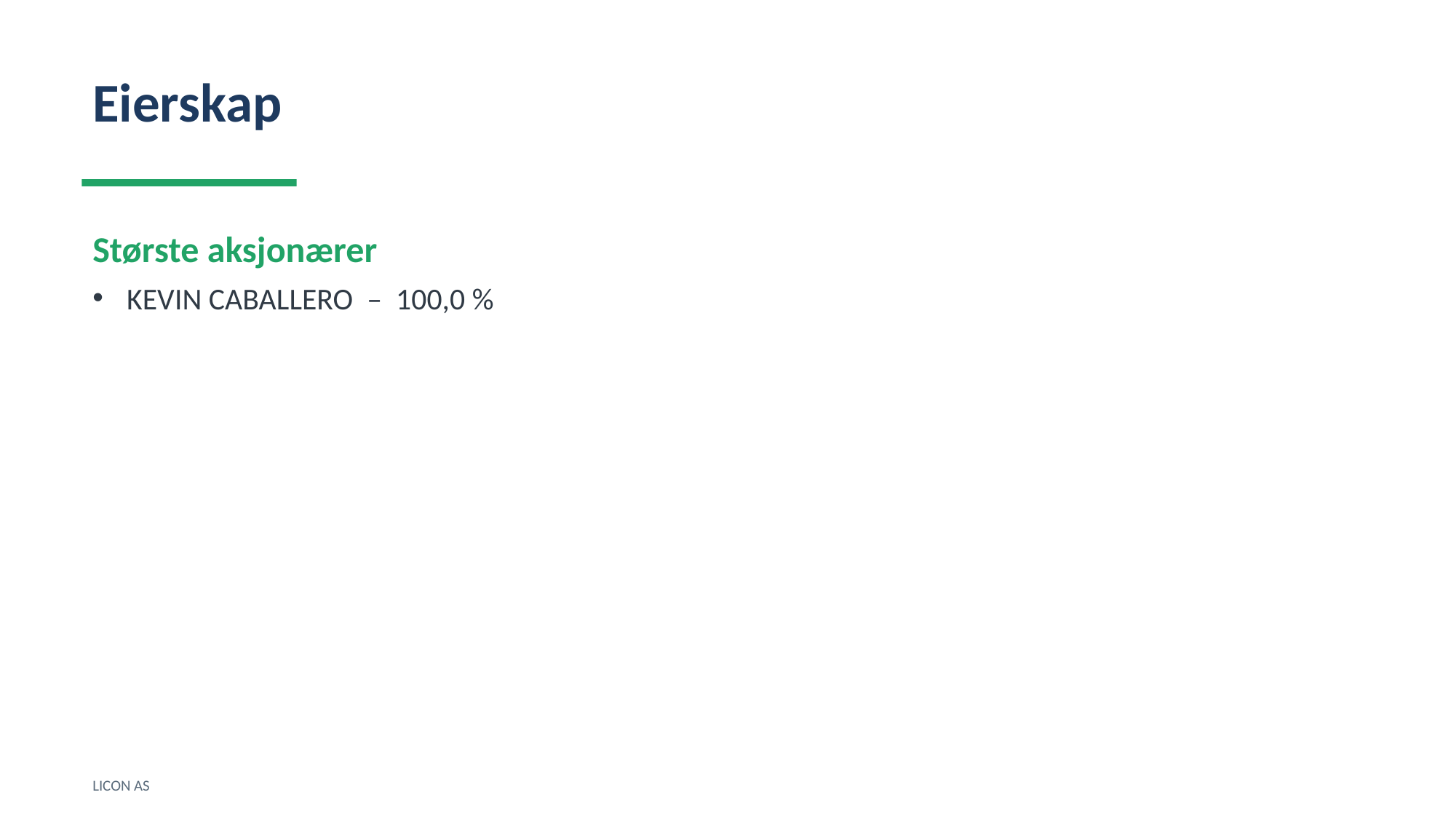

Eierskap

Største aksjonærer
KEVIN CABALLERO  –  100,0 %
LICON AS